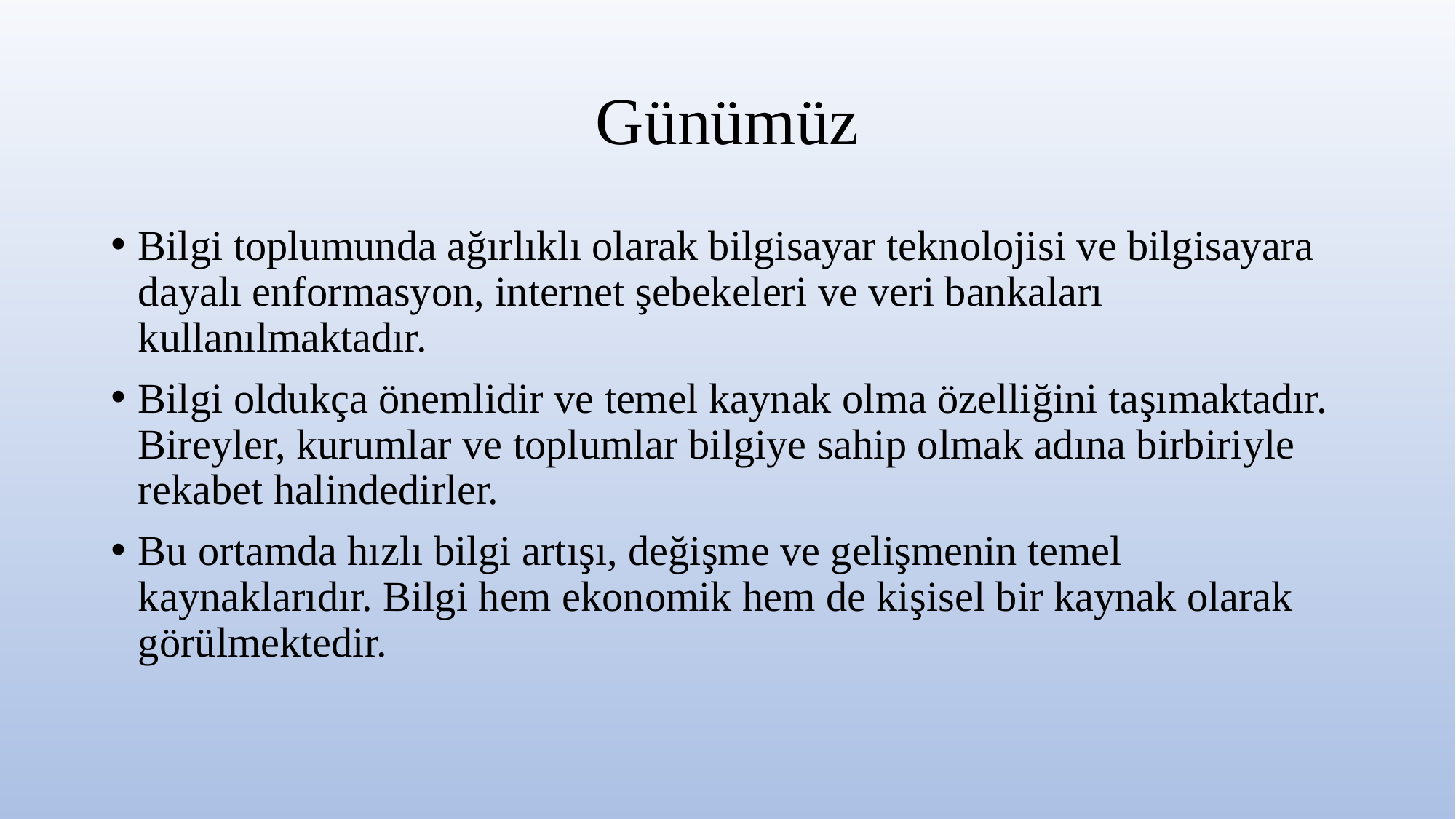

# Günümüz
Bilgi toplumunda ağırlıklı olarak bilgisayar teknolojisi ve bilgisayara dayalı enformasyon, internet şebekeleri ve veri bankaları kullanılmaktadır.
Bilgi oldukça önemlidir ve temel kaynak olma özelliğini taşımaktadır. Bireyler, kurumlar ve toplumlar bilgiye sahip olmak adına birbiriyle rekabet halindedirler.
Bu ortamda hızlı bilgi artışı, değişme ve gelişmenin temel kaynaklarıdır. Bilgi hem ekonomik hem de kişisel bir kaynak olarak görülmektedir.